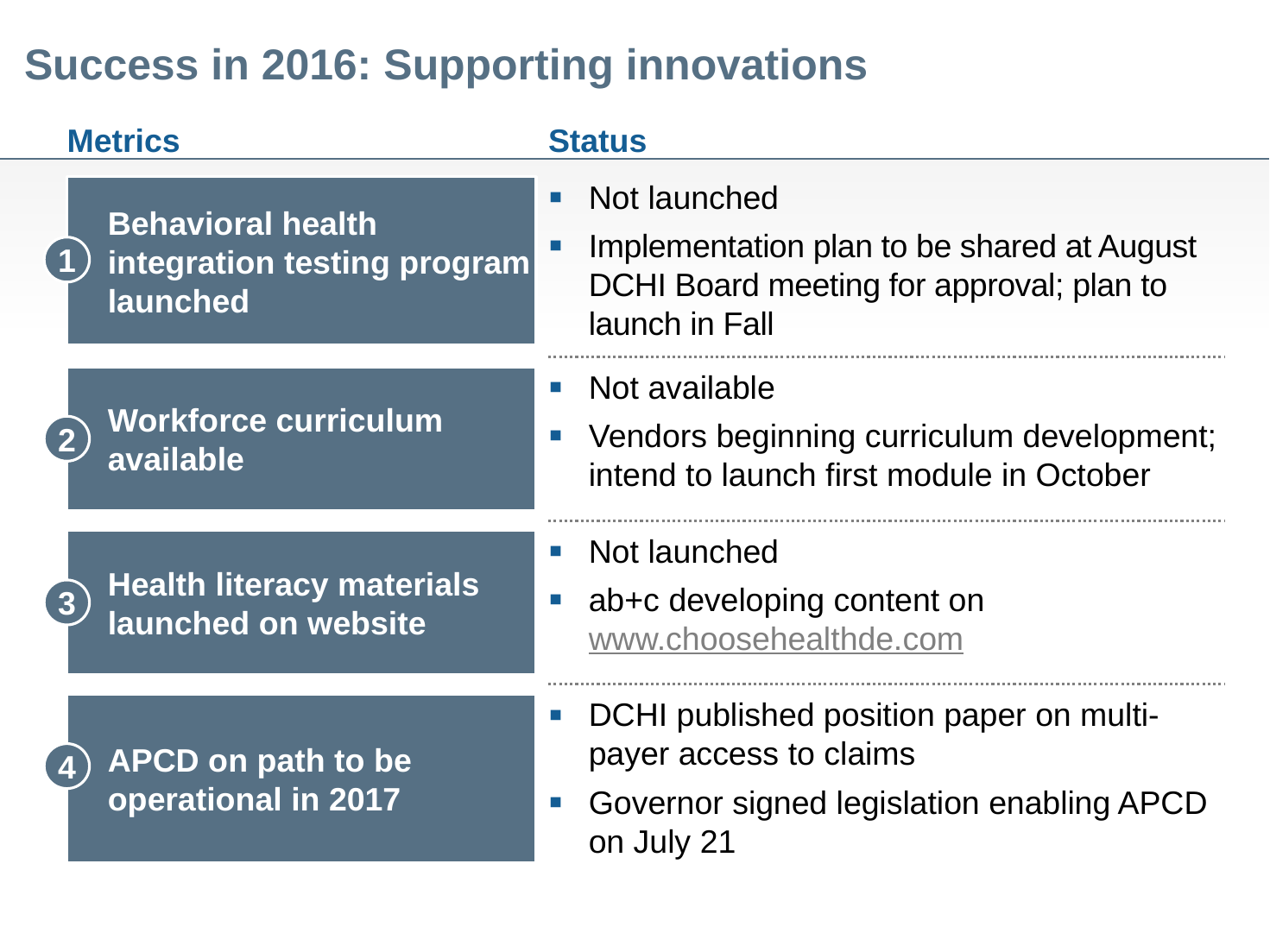

# Success in 2016: Supporting innovations
Metrics
Status

Behavioral health integration testing program launched
Not launched
Implementation plan to be shared at August DCHI Board meeting for approval; plan to launch in Fall
1
Workforce curriculum available
Not available
Vendors beginning curriculum development; intend to launch first module in October
2
Health literacy materials launched on website
Not launched
ab+c developing content on www.choosehealthde.com
3
APCD on path to be operational in 2017
DCHI published position paper on multi-payer access to claims
Governor signed legislation enabling APCD on July 21
4